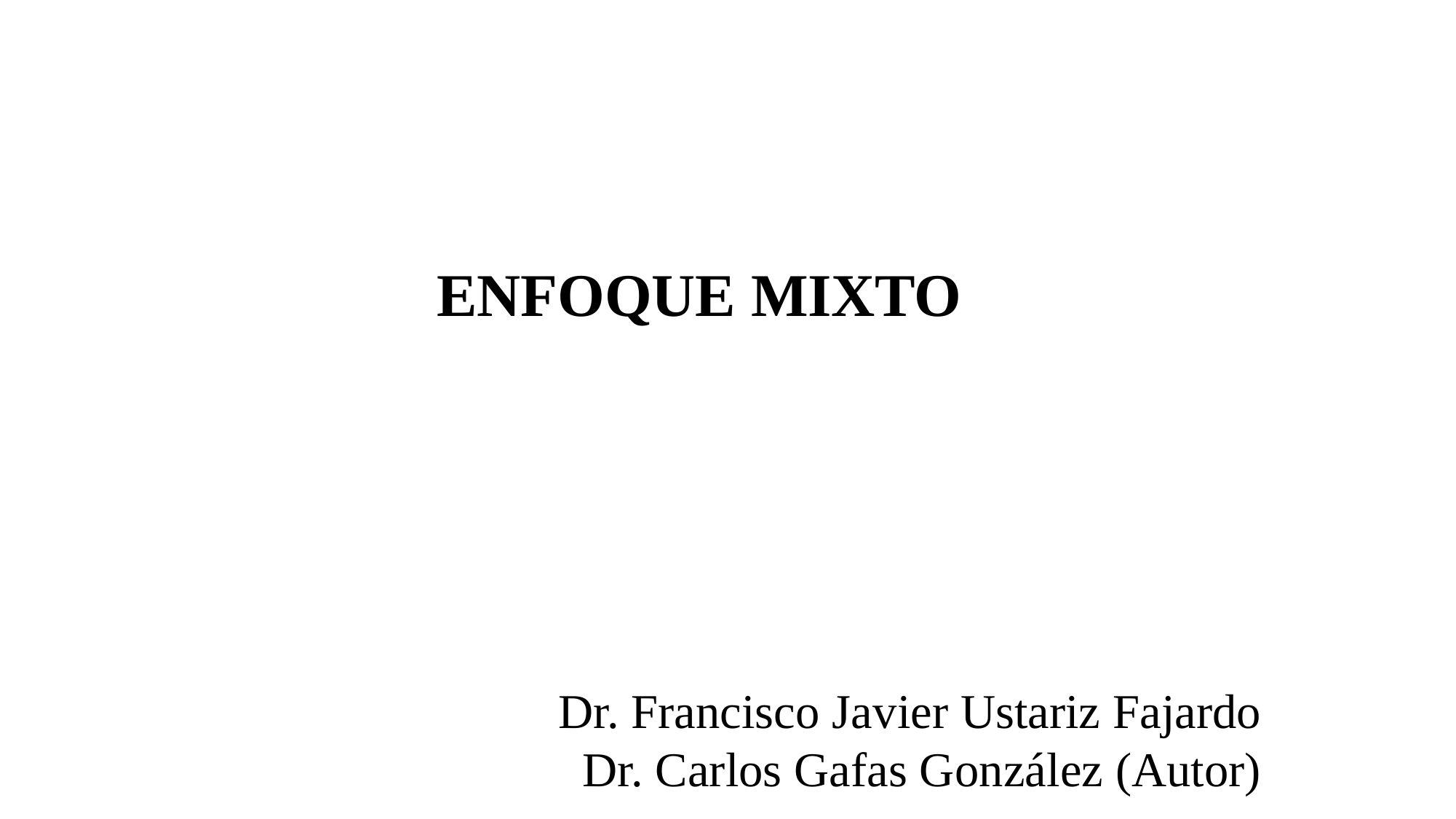

ENFOQUE MIXTO

Dr. Francisco Javier Ustariz Fajardo
Dr. Carlos Gafas González (Autor)